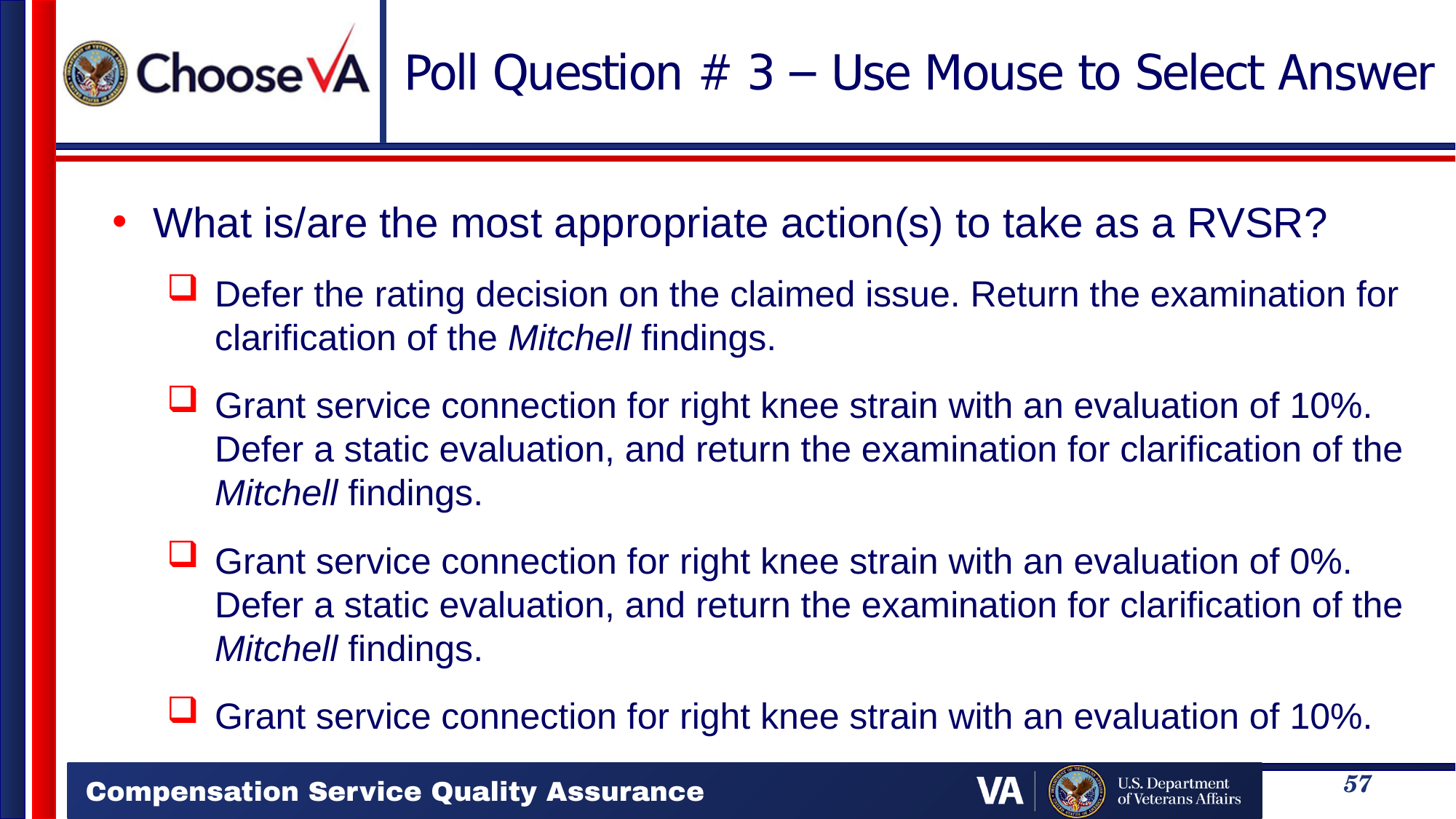

# Poll Question # 3 – Use Mouse to Select Answer
What is/are the most appropriate action(s) to take as a RVSR?

Defer the rating decision on the claimed issue. Return the examination for clarification of the Mitchell findings.

Grant service connection for right knee strain with an evaluation of 10%.  Defer a static evaluation, and return the examination for clarification of the Mitchell findings.

Grant service connection for right knee strain with an evaluation of 0%.  Defer a static evaluation, and return the examination for clarification of the Mitchell findings.

Grant service connection for right knee strain with an evaluation of 10%.

57